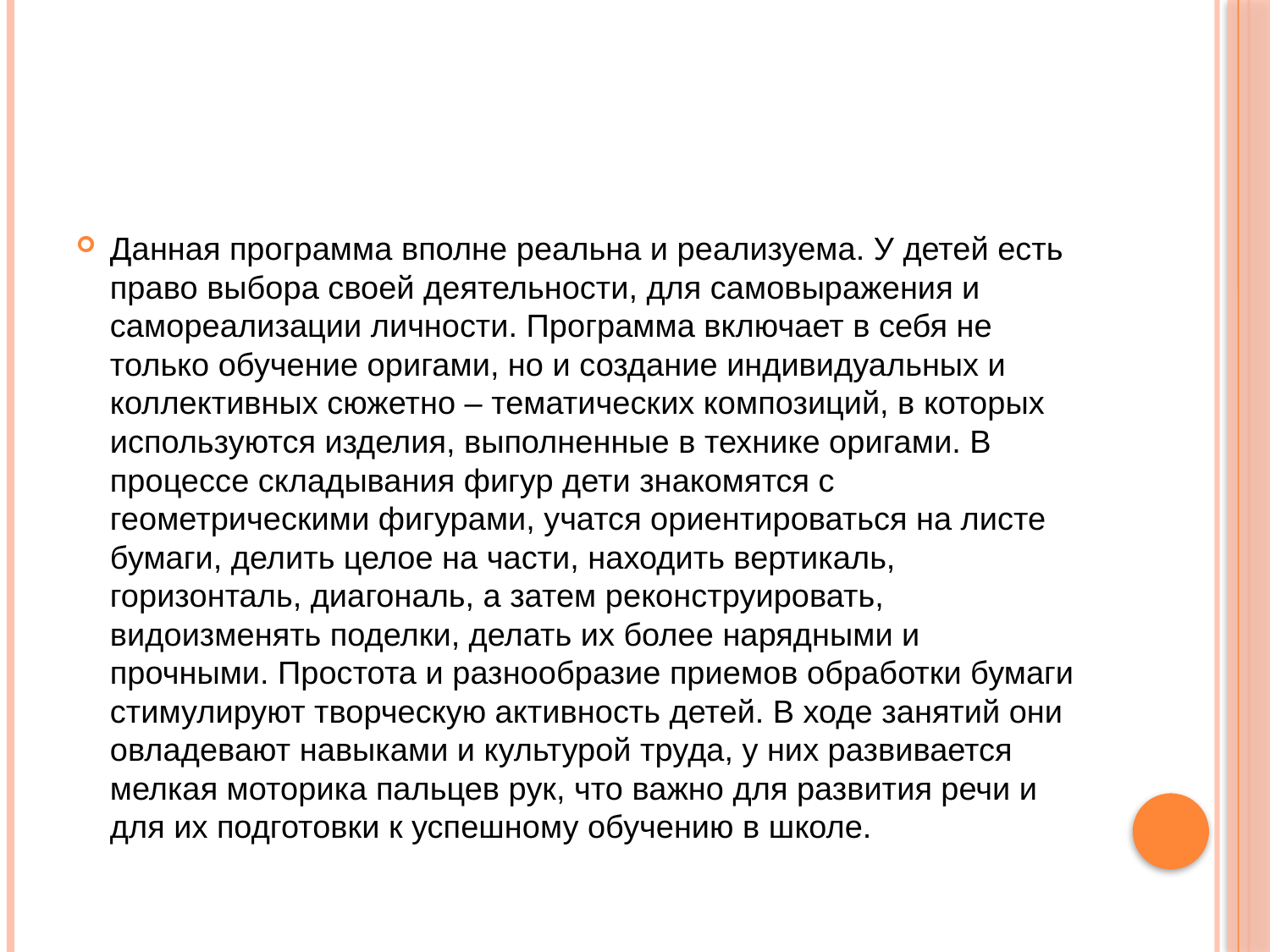

#
Данная программа вполне реальна и реализуема. У детей есть право выбора своей деятельности, для самовыражения и самореализации личности. Программа включает в себя не только обучение оригами, но и создание индивидуальных и коллективных сюжетно – тематических композиций, в которых используются изделия, выполненные в технике оригами. В процессе складывания фигур дети знакомятся с геометрическими фигурами, учатся ориентироваться на листе бумаги, делить целое на части, находить вертикаль, горизонталь, диагональ, а затем реконструировать, видоизменять поделки, делать их более нарядными и прочными. Простота и разнообразие приемов обработки бумаги стимулируют творческую активность детей. В ходе занятий они овладевают навыками и культурой труда, у них развивается мелкая моторика пальцев рук, что важно для развития речи и для их подготовки к успешному обучению в школе.